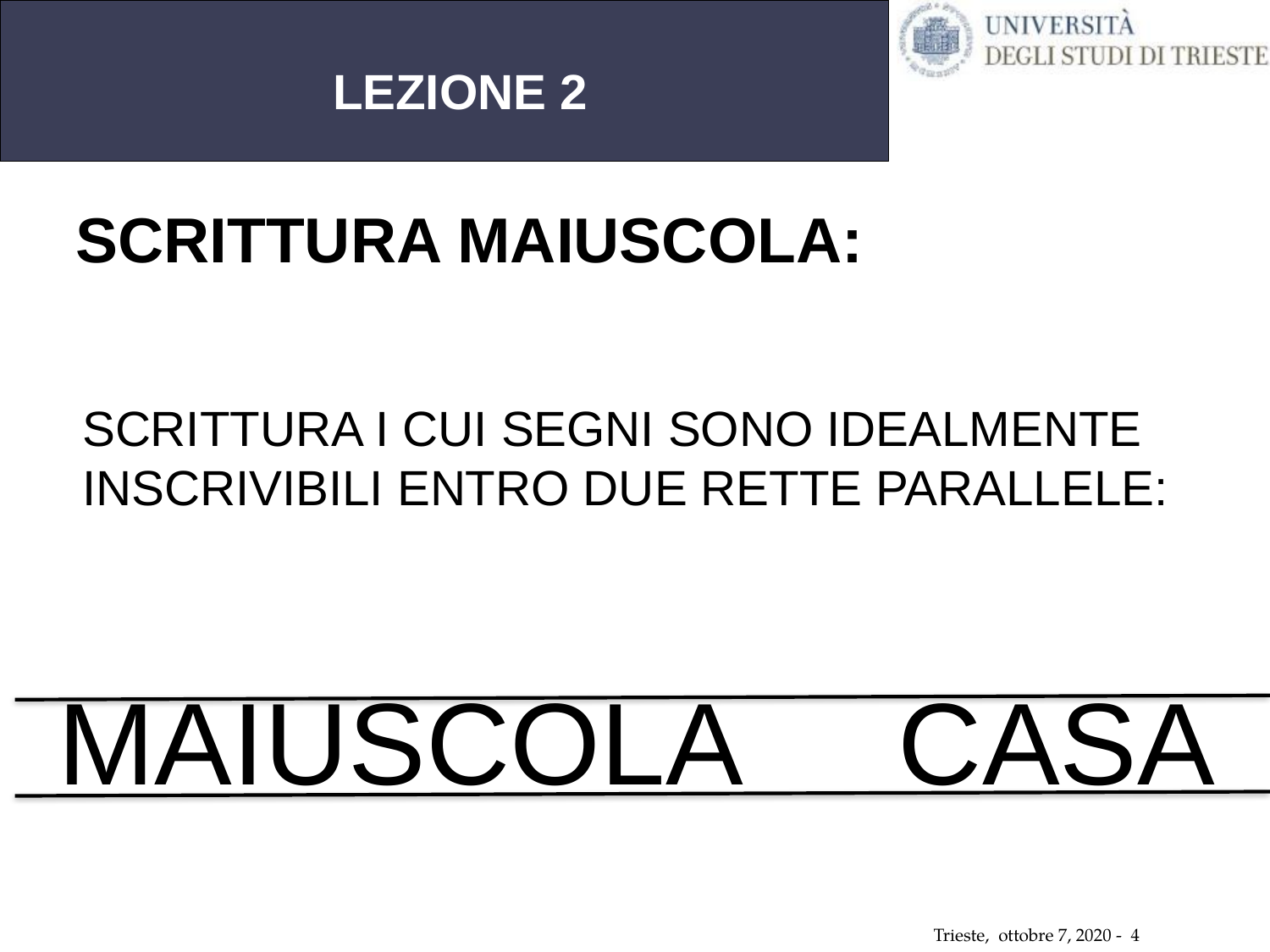

# LEZIONE 2
SCRITTURA MAIUSCOLA:
SCRITTURA I CUI SEGNI SONO IDEALMENTE
INSCRIVIBILI ENTRO DUE RETTE PARALLELE:
MAIUSCOLA     CASA